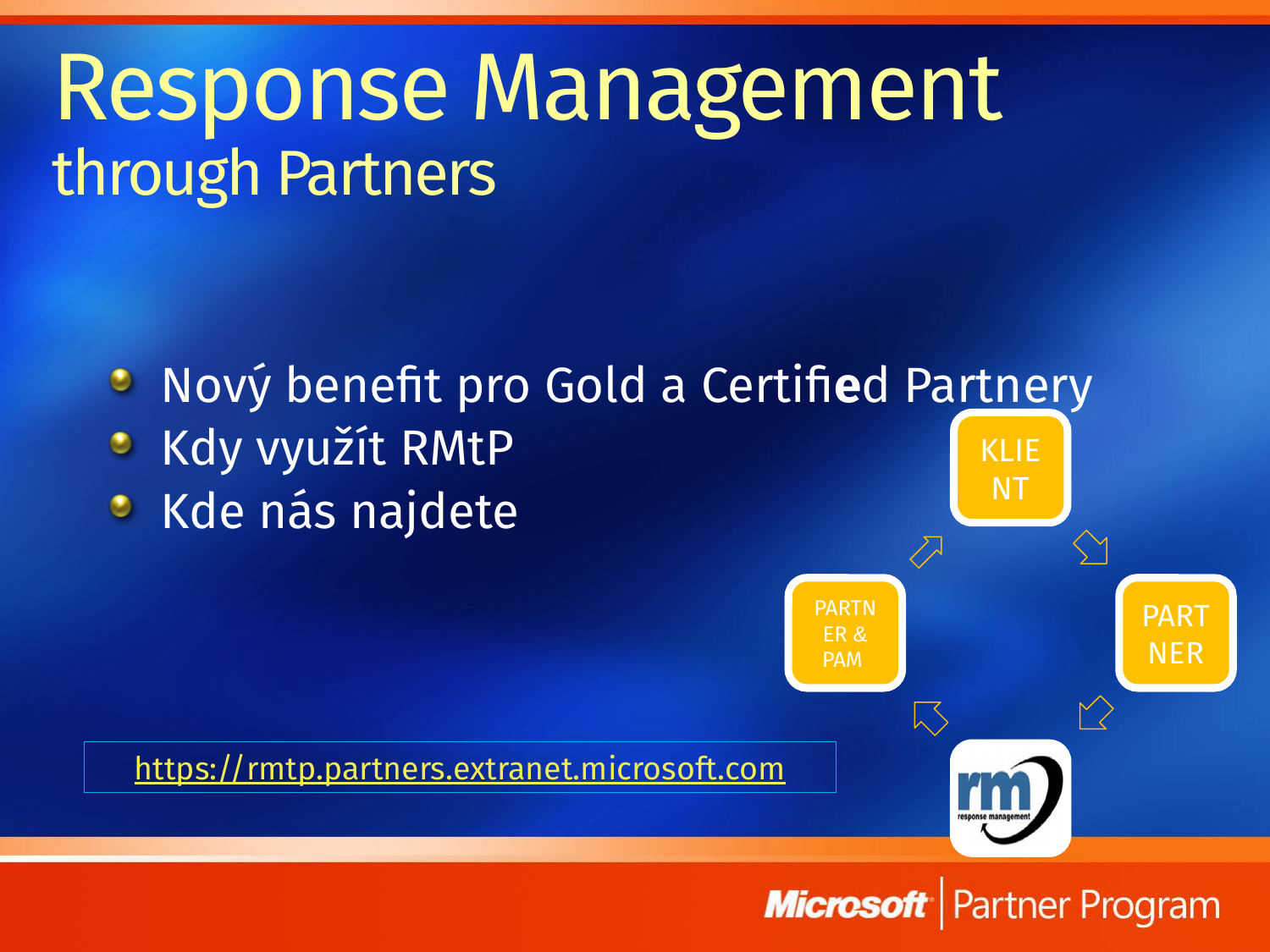

Response Management
through Partners
Nový benefit pro Gold a Certified Partnery
Kdy využít RMtP
Kde nás najdete

PARTNER
PARTNER & PAM
https://rmtp.partners.extranet.microsoft.com